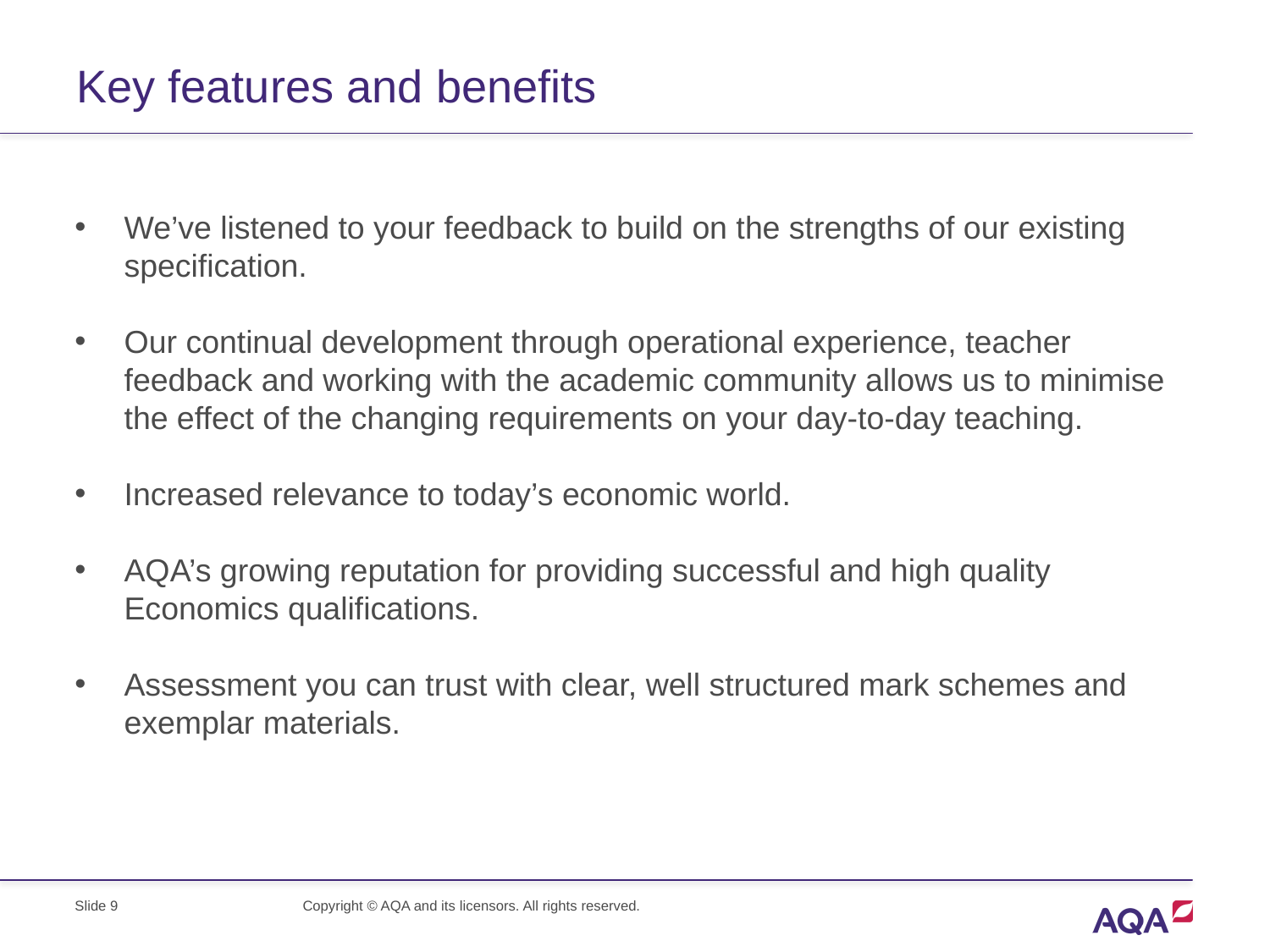

# Key features and benefits
We’ve listened to your feedback to build on the strengths of our existing specification.

Our continual development through operational experience, teacher feedback and working with the academic community allows us to minimise the effect of the changing requirements on your day-to-day teaching.

Increased relevance to today’s economic world.

AQA’s growing reputation for providing successful and high quality Economics qualifications.

Assessment you can trust with clear, well structured mark schemes and exemplar materials.

Slide 9
Copyright © AQA and its licensors. All rights reserved.